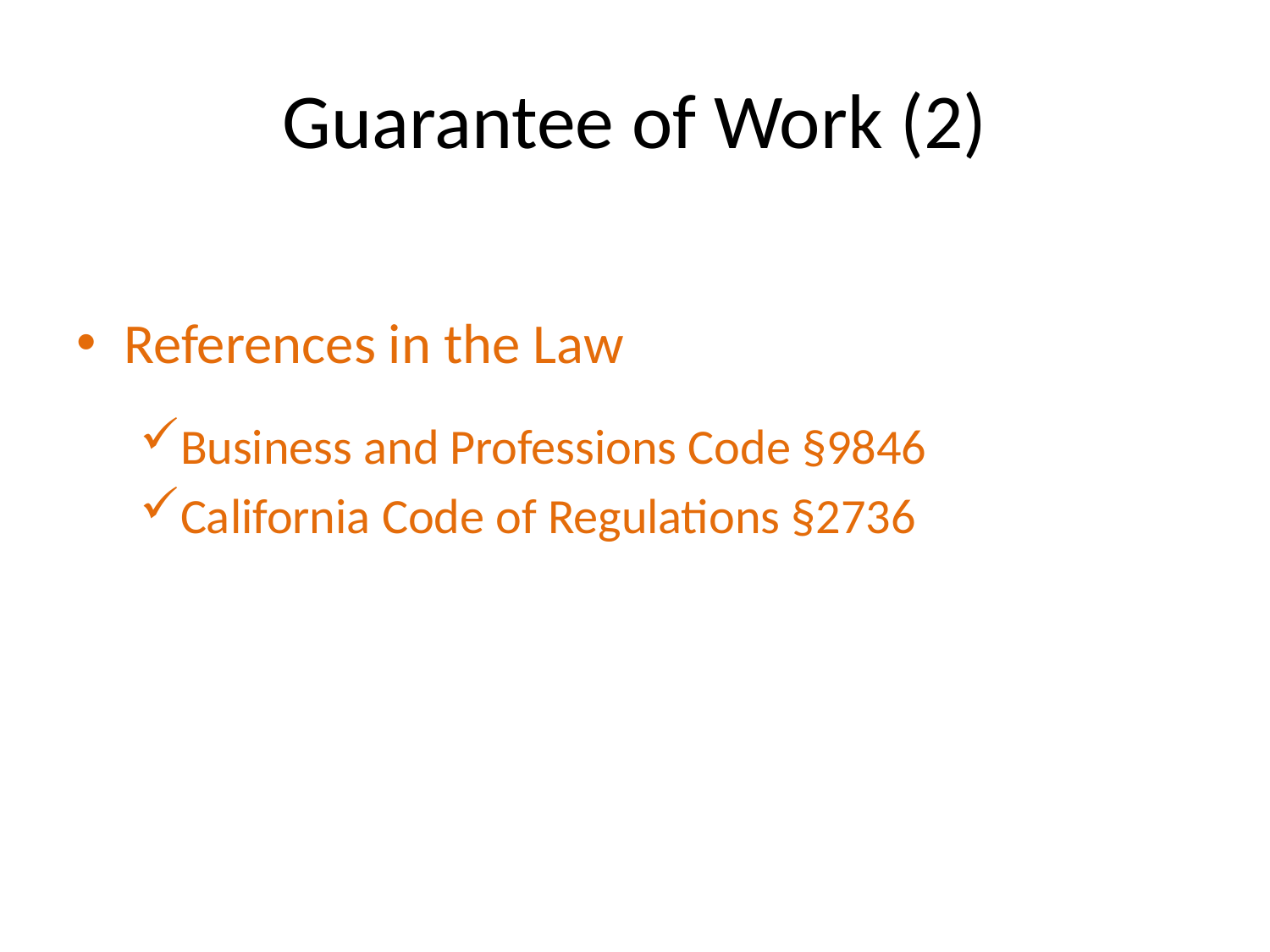

# Guarantee of Work (2)

References in the Law

Business and Professions Code §9846
California Code of Regulations §2736